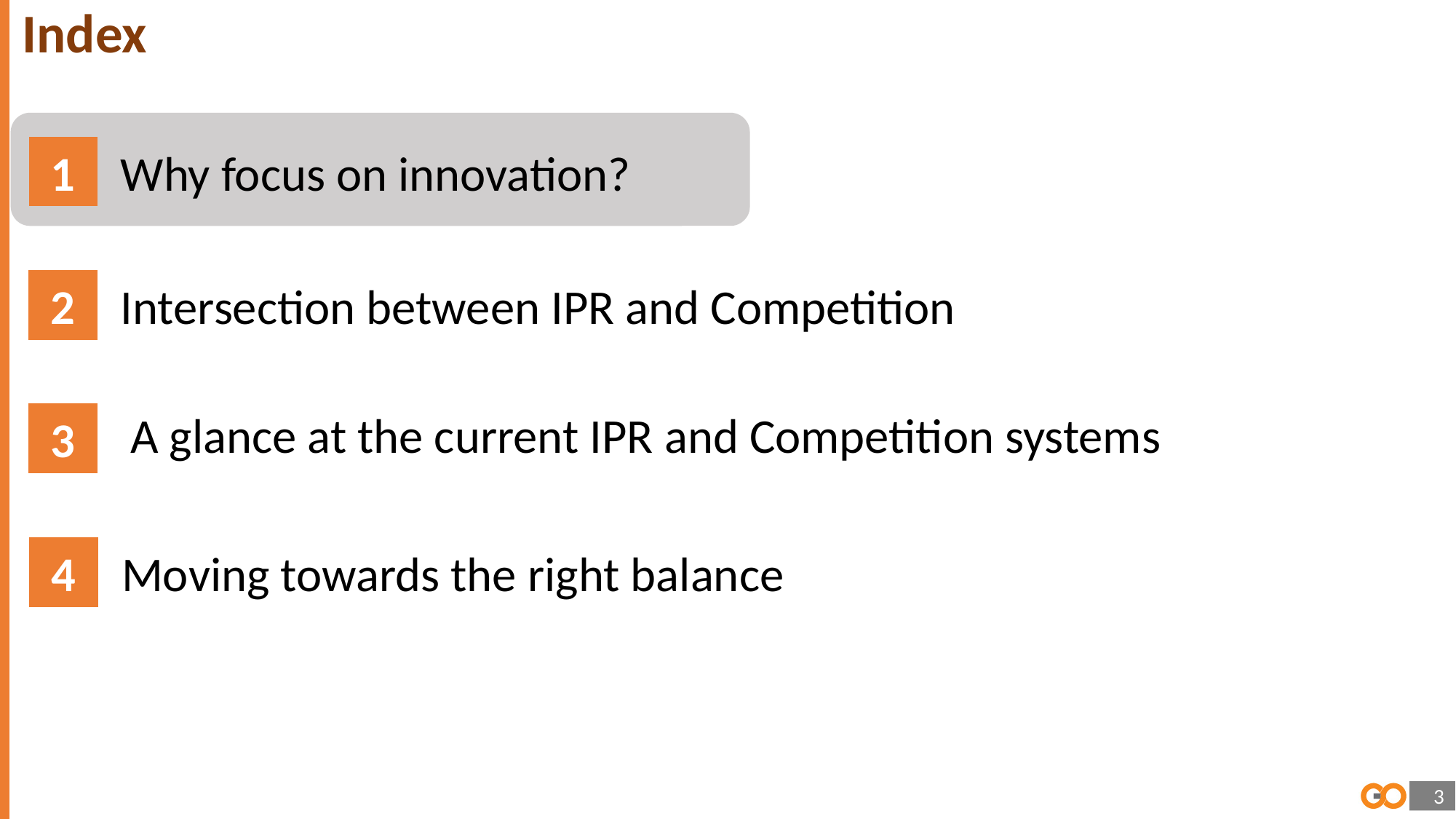

# Index

1
Why focus on innovation?
Intersection between IPR and Competition
2
A glance at the current IPR and Competition systems
3
4
Moving towards the right balance